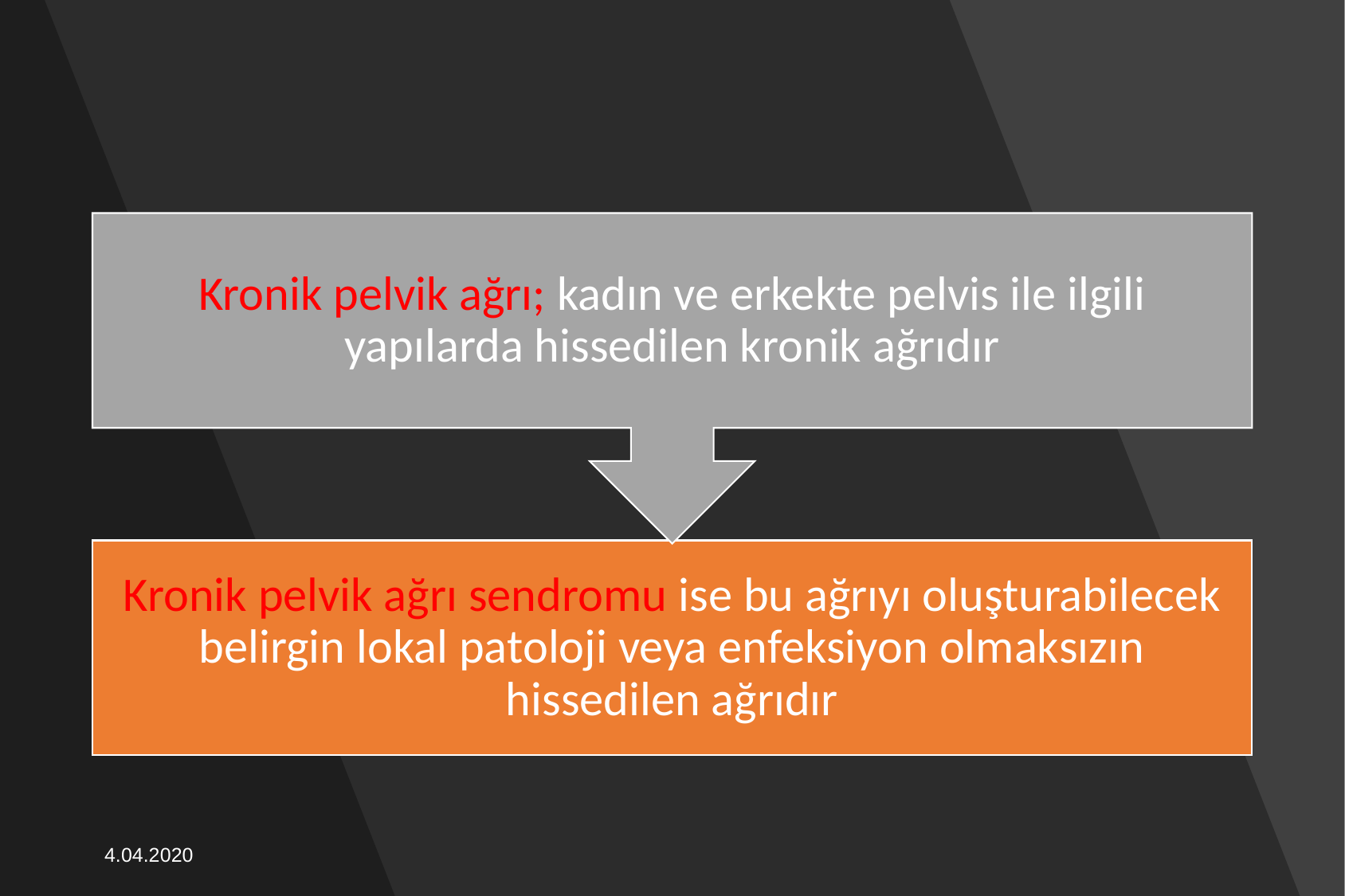

Kronik pelvik ağrı sendromu ise bu ağrıyı oluşturabilecek belirgin lokal patoloji veya enfeksiyon olmaksızın hissedilen ağrıdır
Kronik pelvik ağrı; kadın ve erkekte pelvis ile ilgili yapılarda hissedilen kronik ağrıdır
4.04.2020